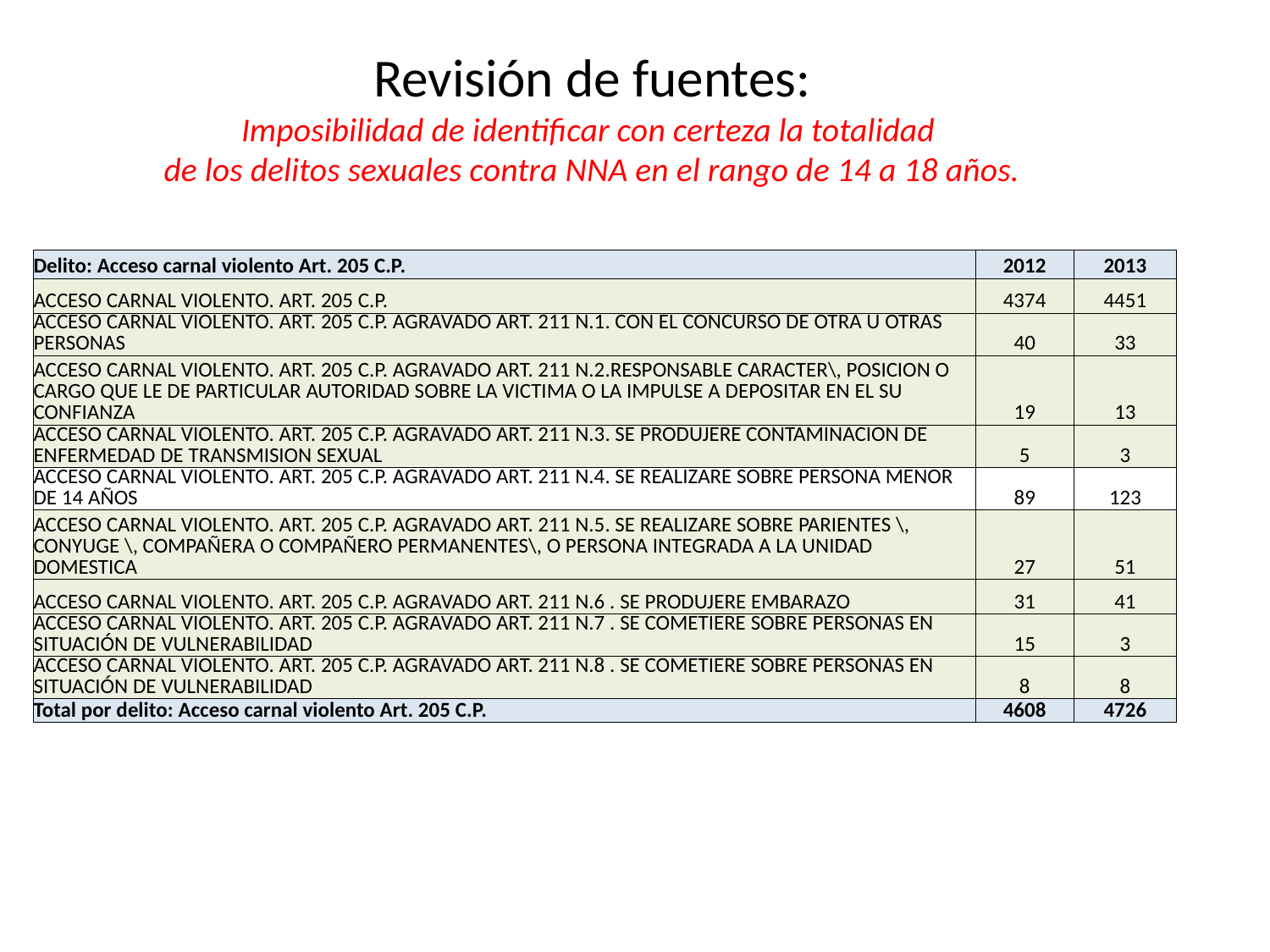

# Revisión de fuentes: Imposibilidad de identificar con certeza la totalidad de los delitos sexuales contra NNA en el rango de 14 a 18 años.
| Delito: Acceso carnal violento Art. 205 C.P. | 2012 | 2013 |
| --- | --- | --- |
| ACCESO CARNAL VIOLENTO. ART. 205 C.P. | 4374 | 4451 |
| ACCESO CARNAL VIOLENTO. ART. 205 C.P. AGRAVADO ART. 211 N.1. CON EL CONCURSO DE OTRA U OTRAS PERSONAS | 40 | 33 |
| ACCESO CARNAL VIOLENTO. ART. 205 C.P. AGRAVADO ART. 211 N.2.RESPONSABLE CARACTER\, POSICION O CARGO QUE LE DE PARTICULAR AUTORIDAD SOBRE LA VICTIMA O LA IMPULSE A DEPOSITAR EN EL SU CONFIANZA | 19 | 13 |
| ACCESO CARNAL VIOLENTO. ART. 205 C.P. AGRAVADO ART. 211 N.3. SE PRODUJERE CONTAMINACION DE ENFERMEDAD DE TRANSMISION SEXUAL | 5 | 3 |
| ACCESO CARNAL VIOLENTO. ART. 205 C.P. AGRAVADO ART. 211 N.4. SE REALIZARE SOBRE PERSONA MENOR DE 14 AÑOS | 89 | 123 |
| ACCESO CARNAL VIOLENTO. ART. 205 C.P. AGRAVADO ART. 211 N.5. SE REALIZARE SOBRE PARIENTES \, CONYUGE \, COMPAÑERA O COMPAÑERO PERMANENTES\, O PERSONA INTEGRADA A LA UNIDAD DOMESTICA | 27 | 51 |
| ACCESO CARNAL VIOLENTO. ART. 205 C.P. AGRAVADO ART. 211 N.6 . SE PRODUJERE EMBARAZO | 31 | 41 |
| ACCESO CARNAL VIOLENTO. ART. 205 C.P. AGRAVADO ART. 211 N.7 . SE COMETIERE SOBRE PERSONAS EN SITUACIÓN DE VULNERABILIDAD | 15 | 3 |
| ACCESO CARNAL VIOLENTO. ART. 205 C.P. AGRAVADO ART. 211 N.8 . SE COMETIERE SOBRE PERSONAS EN SITUACIÓN DE VULNERABILIDAD | 8 | 8 |
| Total por delito: Acceso carnal violento Art. 205 C.P. | 4608 | 4726 |